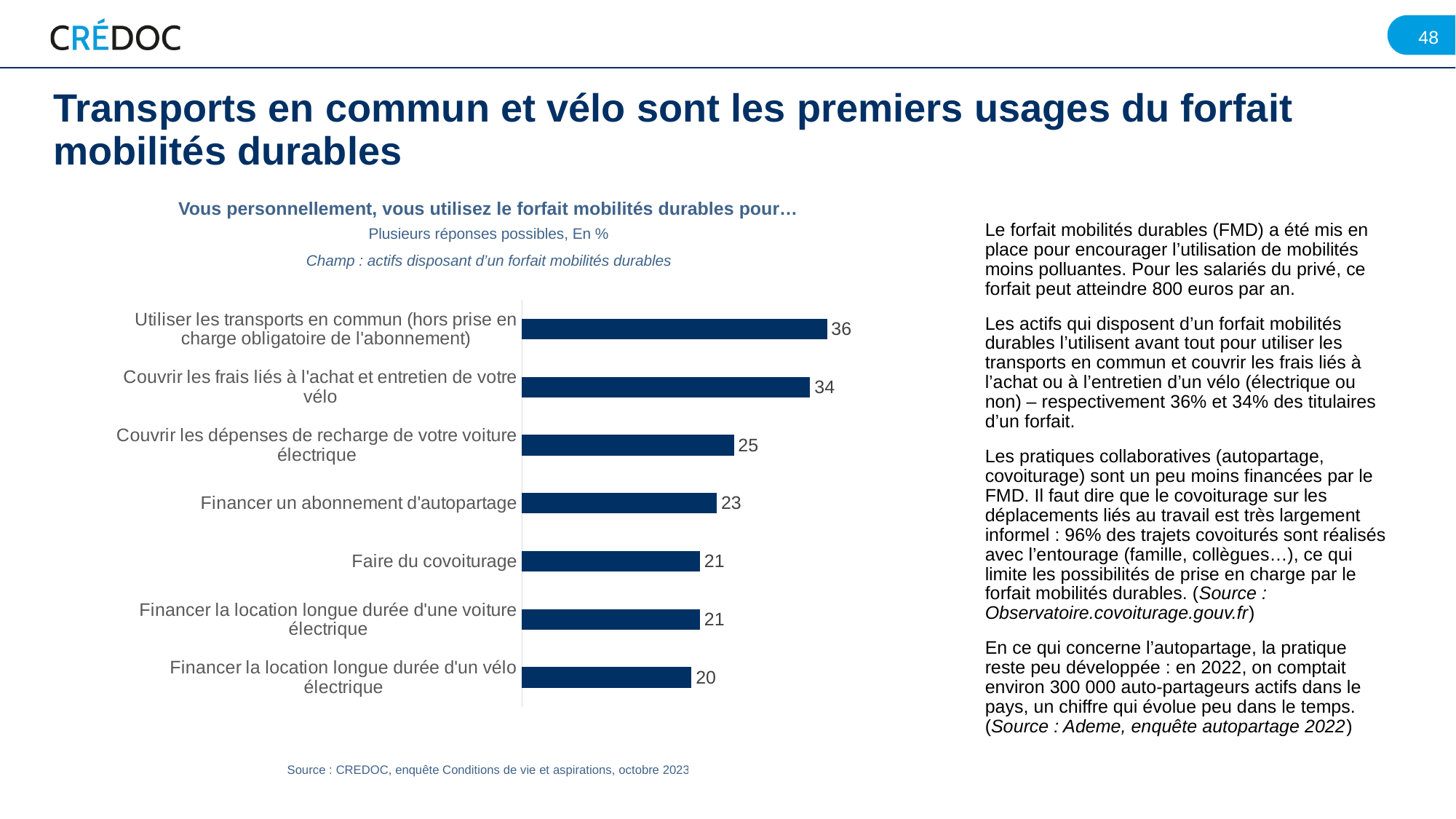

Transports en commun et vélo sont les premiers usages du forfait mobilités durables
Vous personnellement, vous utilisez le forfait mobilités durables pour…
Le forfait mobilités durables (FMD) a été mis en place pour encourager l’utilisation de mobilités moins polluantes. Pour les salariés du privé, ce forfait peut atteindre 800 euros par an.
Les actifs qui disposent d’un forfait mobilités durables l’utilisent avant tout pour utiliser les transports en commun et couvrir les frais liés à l’achat ou à l’entretien d’un vélo (électrique ou non) – respectivement 36% et 34% des titulaires d’un forfait.
Les pratiques collaboratives (autopartage, covoiturage) sont un peu moins financées par le FMD. Il faut dire que le covoiturage sur les déplacements liés au travail est très largement informel : 96% des trajets covoiturés sont réalisés avec l’entourage (famille, collègues…), ce qui limite les possibilités de prise en charge par le forfait mobilités durables. (Source : Observatoire.covoiturage.gouv.fr)
En ce qui concerne l’autopartage, la pratique reste peu développée : en 2022, on comptait environ 300 000 auto-partageurs actifs dans le pays, un chiffre qui évolue peu dans le temps. (Source : Ademe, enquête autopartage 2022)

Plusieurs réponses possibles, En %
Champ : actifs disposant d’un forfait mobilités durables

### Chart

| Category | Oui |
|---|---|
| Financer la location longue durée d'un vélo électrique | 20.0 |
| Financer la location longue durée d'une voiture électrique | 21.0 |
| Faire du covoiturage | 21.0 |
| Financer un abonnement d'autopartage | 23.0 |
| Couvrir les dépenses de recharge de votre voiture électrique | 25.0 |
| Couvrir les frais liés à l'achat et entretien de votre vélo | 34.0 |
| Utiliser les transports en commun (hors prise en charge obligatoire de l'abonnement) | 36.0 |
Source : CREDOC, enquête Conditions de vie et aspirations, octobre 2023